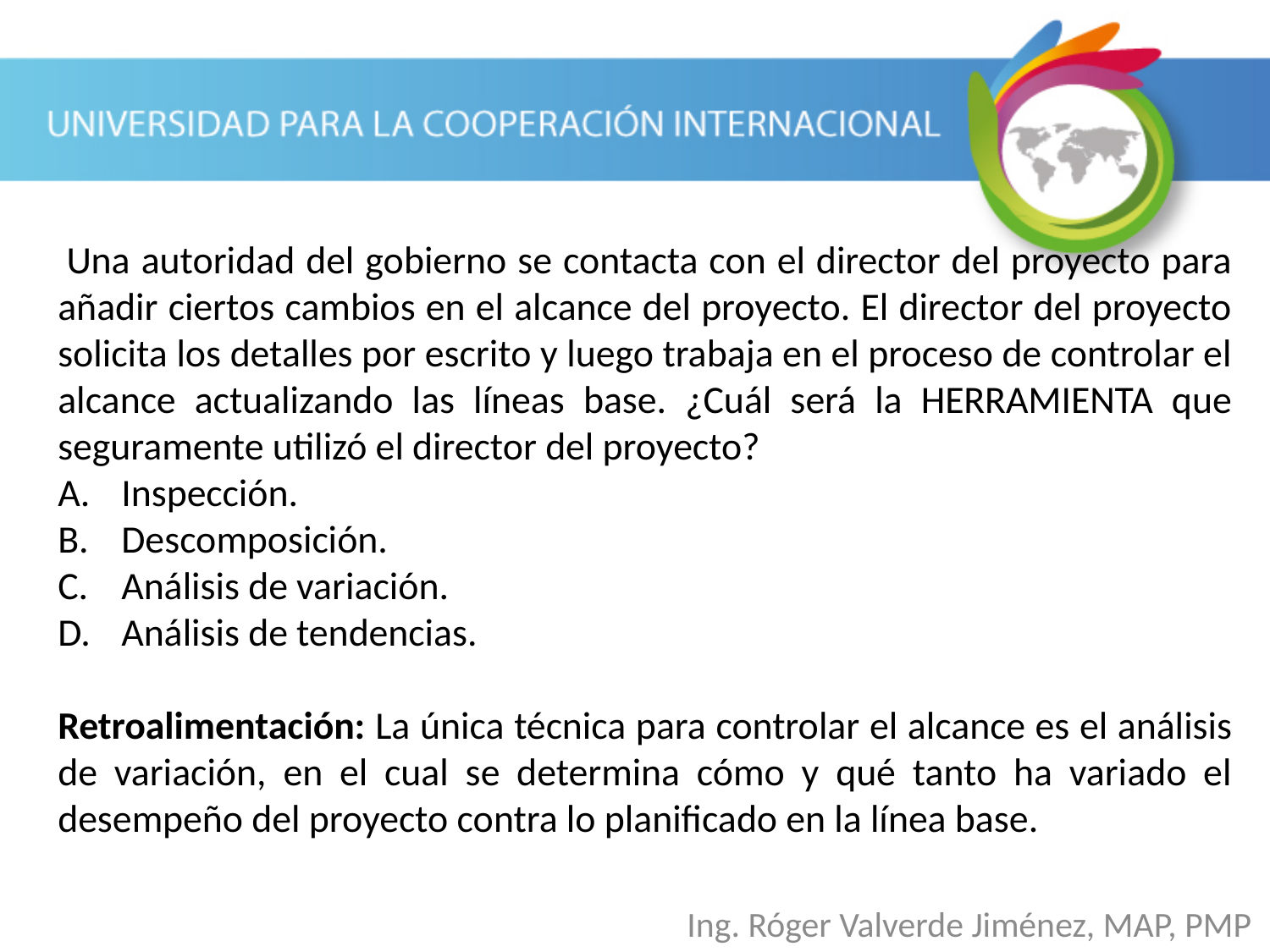

Una autoridad del gobierno se contacta con el director del proyecto para añadir ciertos cambios en el alcance del proyecto. El director del proyecto solicita los detalles por escrito y luego trabaja en el proceso de controlar el alcance actualizando las líneas base. ¿Cuál será la HERRAMIENTA que seguramente utilizó el director del proyecto?
Inspección.
Descomposición.
Análisis de variación.
Análisis de tendencias.

Retroalimentación: La única técnica para controlar el alcance es el análisis de variación, en el cual se determina cómo y qué tanto ha variado el desempeño del proyecto contra lo planificado en la línea base.

Ing. Róger Valverde Jiménez, MAP, PMP